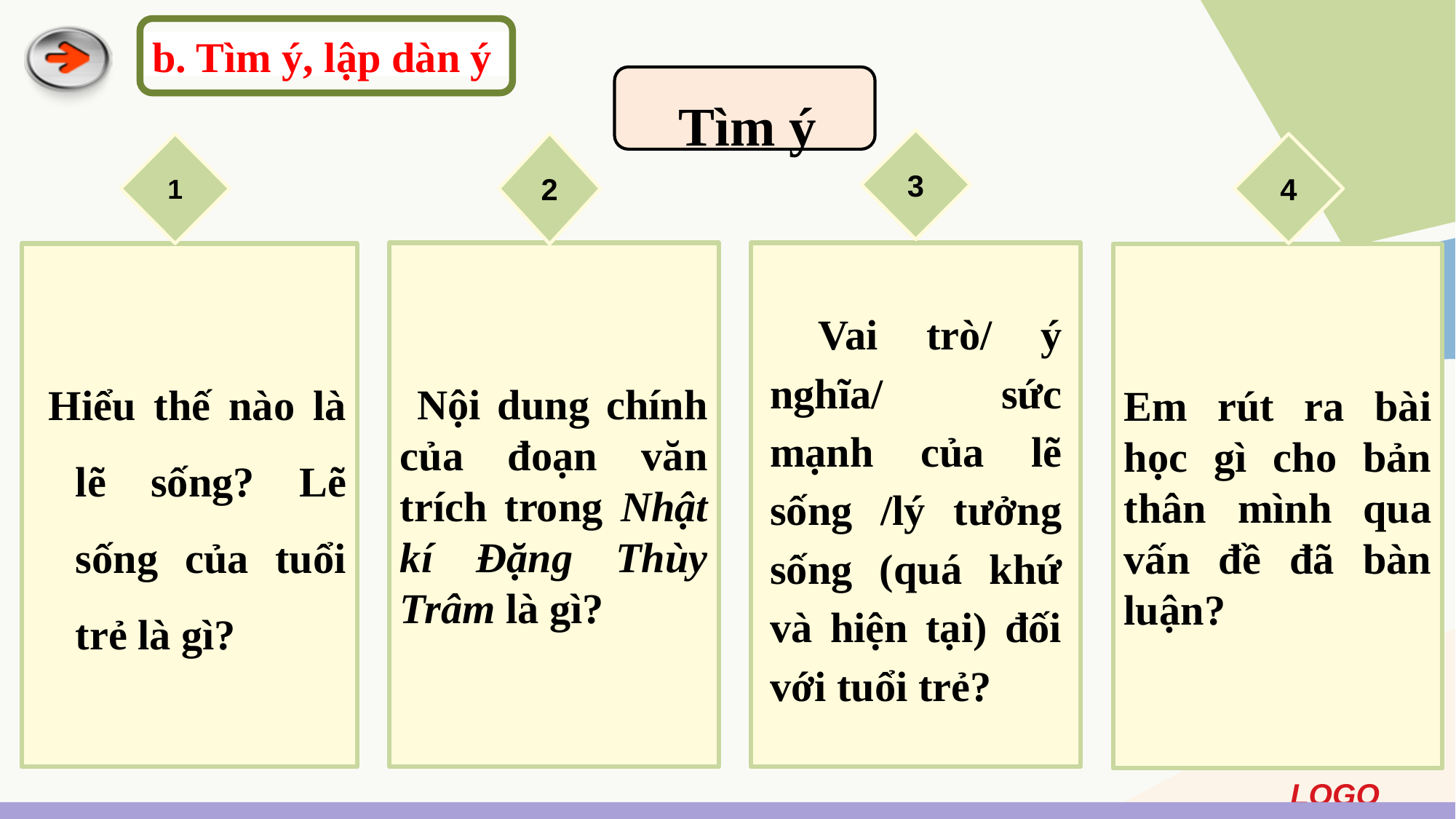

b. Tìm ý, lập dàn ý

Tìm ý
3
2
1
4
 Vai trò/ ý nghĩa/ sức mạnh của lẽ sống /lý tưởng sống (quá khứ và hiện tại) đối với tuổi trẻ?
 Nội dung chính của đoạn văn trích trong Nhật kí Đặng Thùy Trâm là gì?
Hiểu thế nào là lẽ sống? Lẽ sống của tuổi trẻ là gì?
Em rút ra bài học gì cho bản thân mình qua vấn đề đã bàn luận?